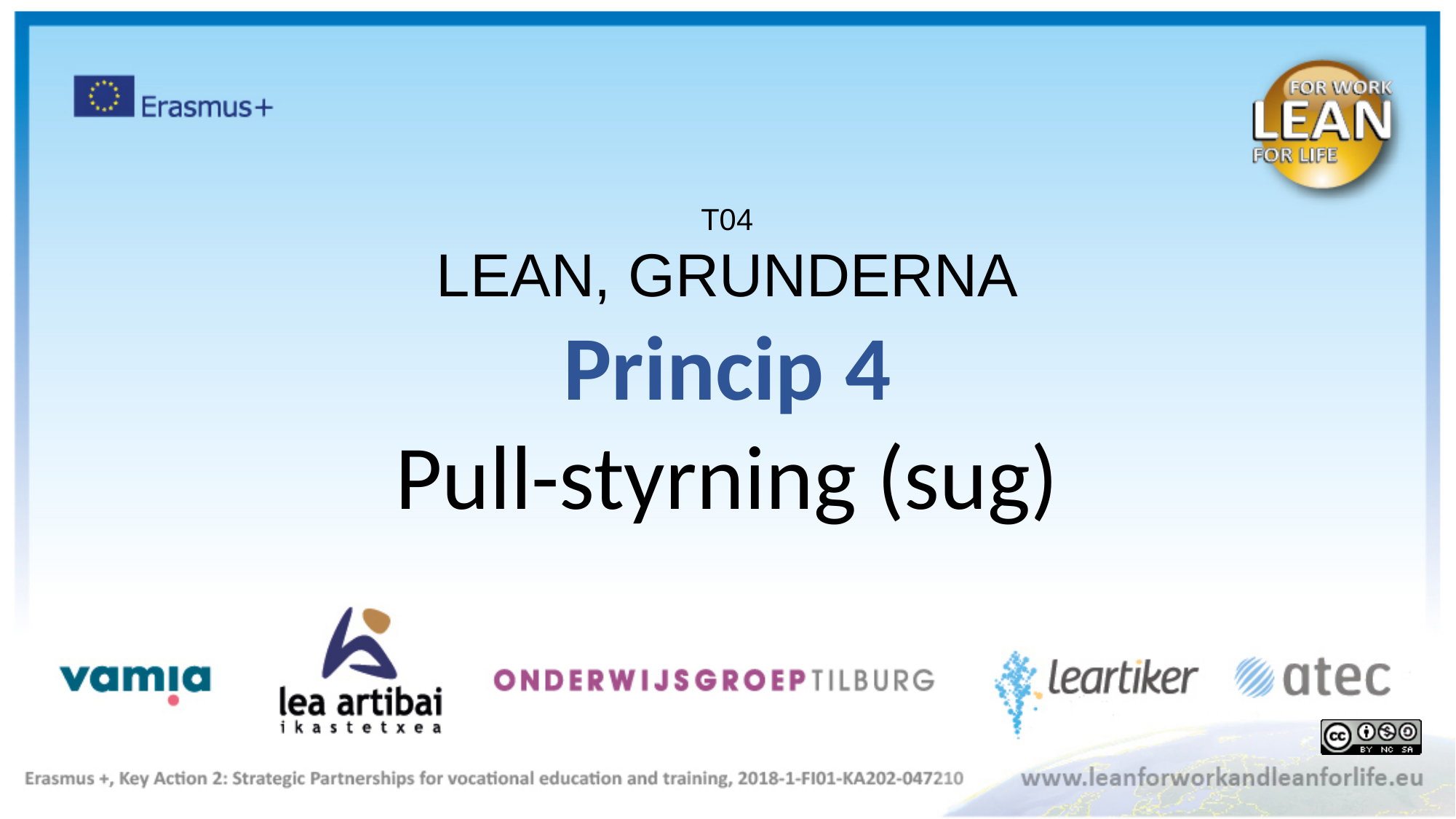

T04
LEAN, GRUNDERNA
Princip 4
Pull-styrning (sug)